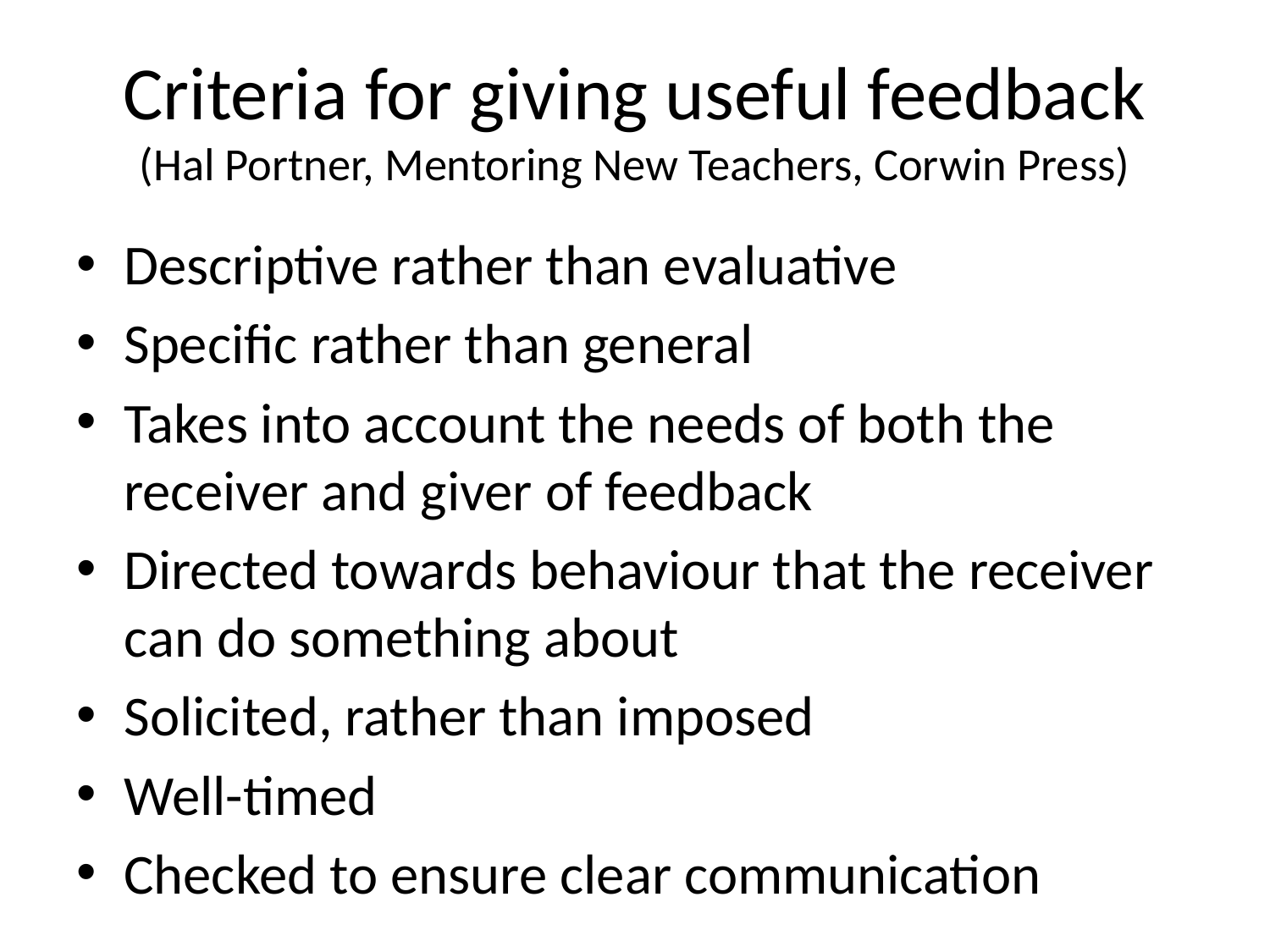

# Criteria for giving useful feedback (Hal Portner, Mentoring New Teachers, Corwin Press)
Descriptive rather than evaluative
Specific rather than general
Takes into account the needs of both the receiver and giver of feedback
Directed towards behaviour that the receiver can do something about
Solicited, rather than imposed
Well-timed
Checked to ensure clear communication